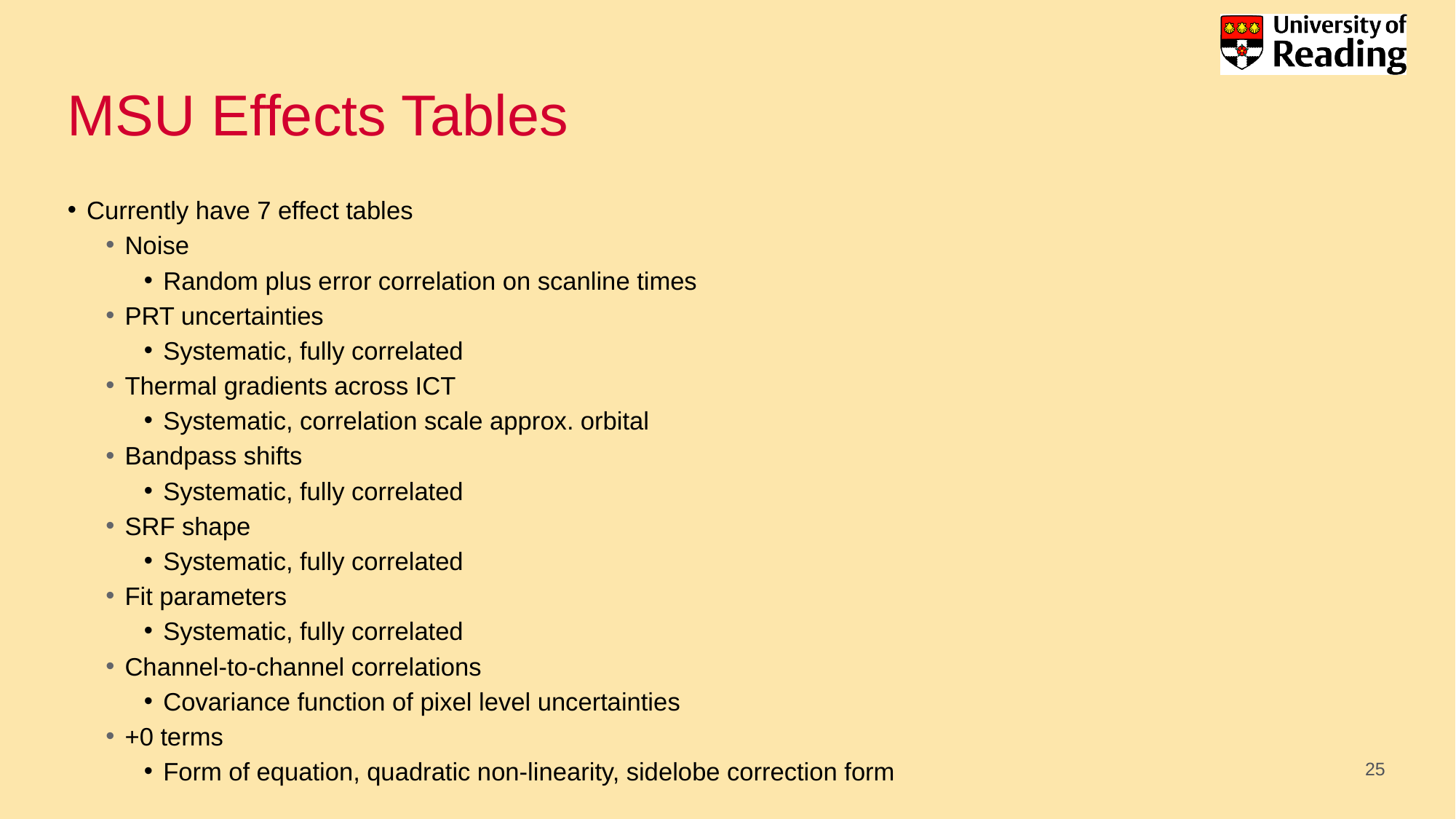

# MSU Effects Tables
Currently have 7 effect tables
Noise
Random plus error correlation on scanline times
PRT uncertainties
Systematic, fully correlated
Thermal gradients across ICT
Systematic, correlation scale approx. orbital
Bandpass shifts
Systematic, fully correlated
SRF shape
Systematic, fully correlated
Fit parameters
Systematic, fully correlated
Channel-to-channel correlations
Covariance function of pixel level uncertainties
+0 terms
Form of equation, quadratic non-linearity, sidelobe correction form

25